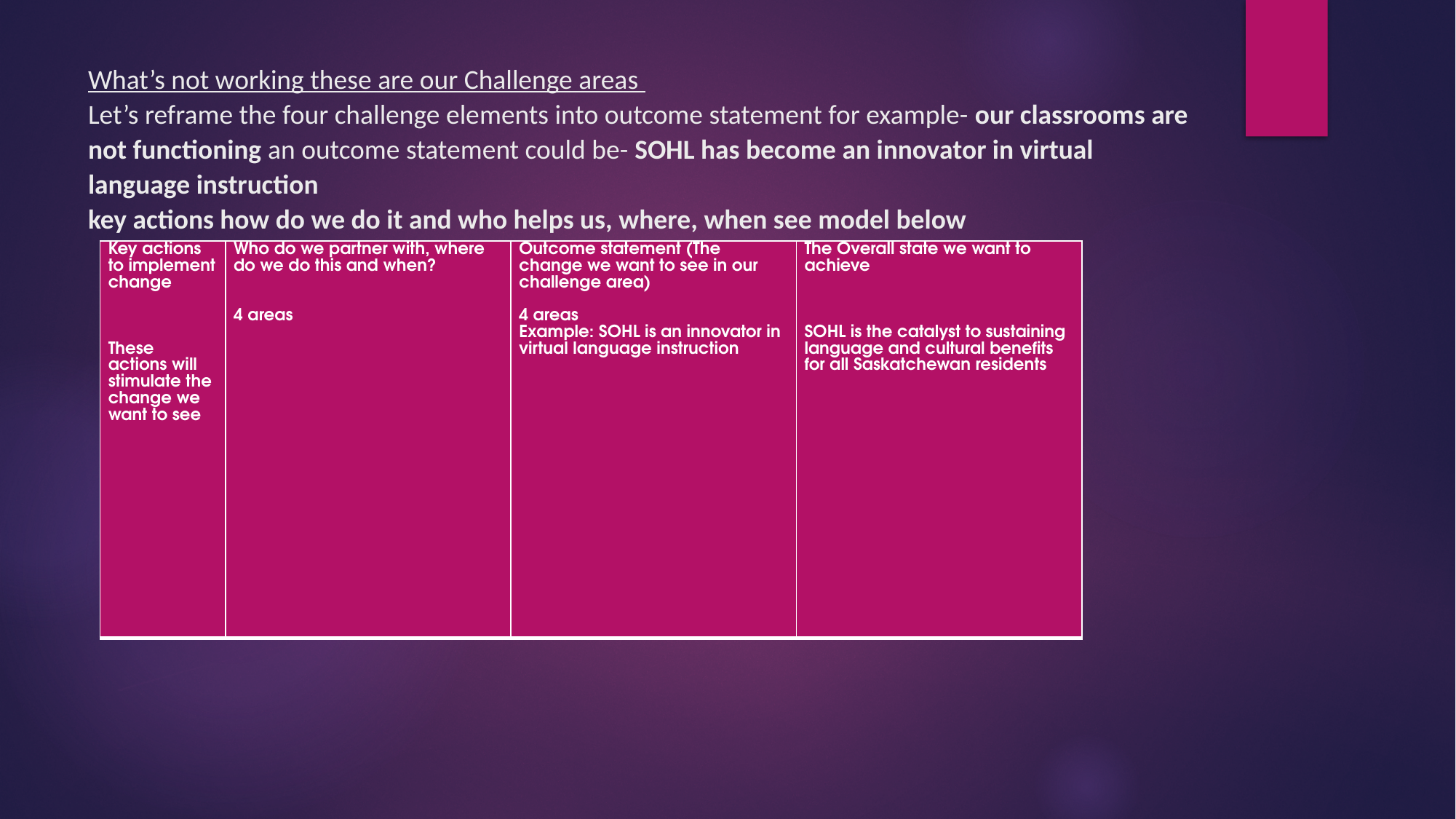

Logic Model
# What’s not working these are our Challenge areas Let’s reframe the four challenge elements into outcome statement for example- our classrooms are not functioning an outcome statement could be- SOHL has become an innovator in virtual language instruction key actions how do we do it and who helps us, where, when see model below
| Key actions to implement change       These actions will stimulate the change we want to see | Who do we partner with, where do we do this and when?     4 areas | Outcome statement (The change we want to see in our challenge area)   4 areas Example: SOHL is an innovator in virtual language instruction | The Overall state we want to achieve     SOHL is the catalyst to sustaining language and cultural benefits for all Saskatchewan residents |
| --- | --- | --- | --- |